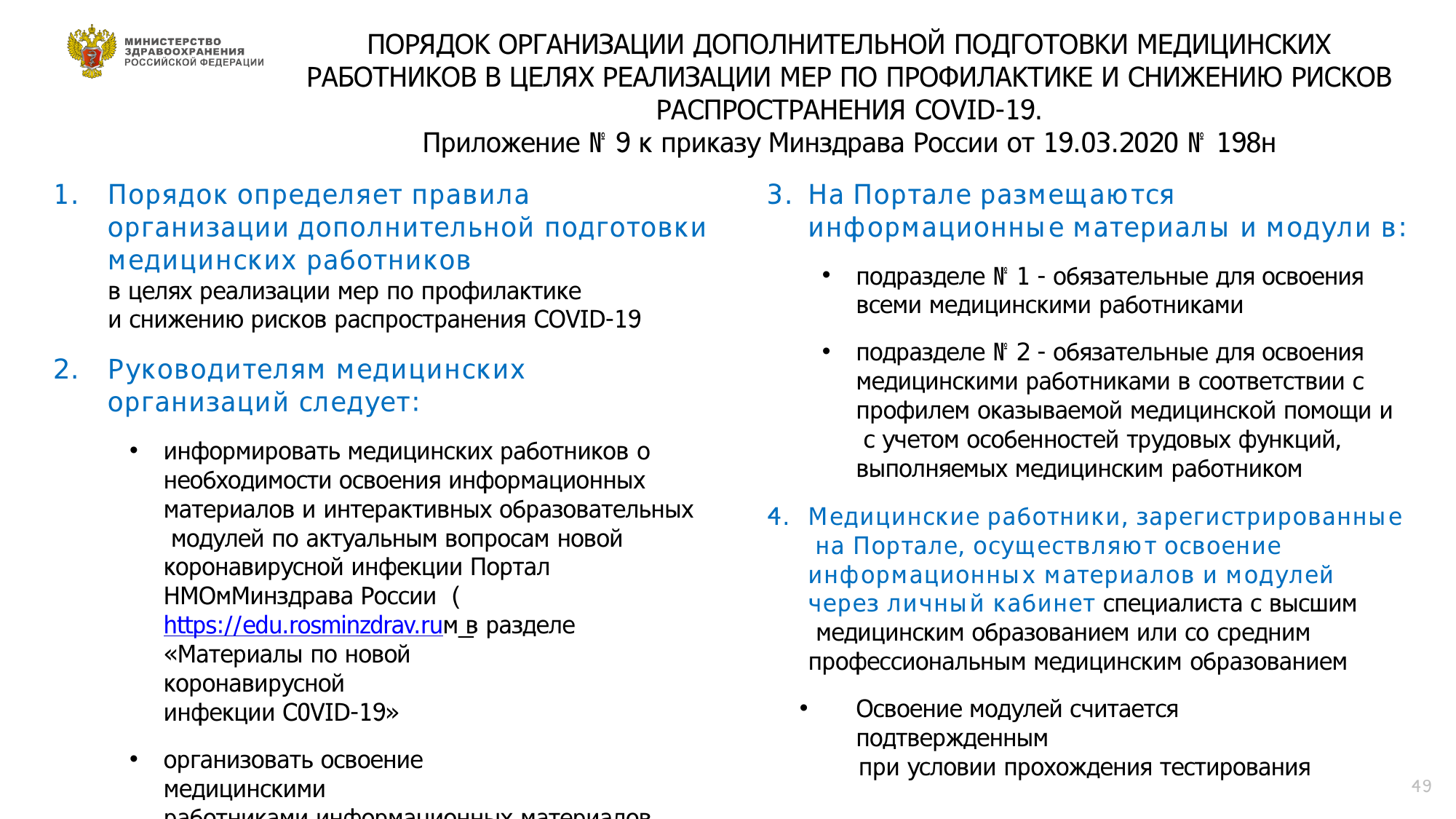

# ПОРЯДОК ОРГАНИЗАЦИИ ДОПОЛНИТЕЛЬНОЙ ПОДГОТОВКИ МЕДИЦИНСКИХ
РАБОТНИКОВ В ЦЕЛЯХ РЕАЛИЗАЦИИ МЕР ПО ПРОФИЛАКТИКЕ И СНИЖЕНИЮ РИСКОВ
РАСПРОСТРАНЕНИЯ COVID-19.
Приложение № 9 к приказу Минздрава России от 19.03.2020 № 198н
Порядок определяет правила
организации дополнительной подготовки
медицинских работников
в целях реализации мер по профилактике
и снижению рисков распространения COVID-19
Руководителям медицинских
организаций следует:
На Портале размещаются
информационные материалы и модули в:
подразделе № 1 - обязательные для освоения  всеми медицинскими работниками
подразделе № 2 - обязательные для освоения  медицинскими работниками в соответствии с  профилем оказываемой медицинской помощи и  с учетом особенностей трудовых функций,  выполняемых медицинским работником
информировать медицинских работников о
необходимости освоения информационных
материалов и интерактивных образовательных  модулей по актуальным вопросам новой
коронавирусной инфекции Портал  НМОмМинздрава России  (https://edu.rosminzdrav.ruм в разделе
«Материалы по новой коронавирусной
инфекции C0VID-19»
организовать освоение медицинскими
работниками информационных материалов  и модулей
Медицинские работники, зарегистрированные  на Портале, осуществляют освоение
информационных материалов и модулей  через личный кабинет специалиста с высшим  медицинским образованием или со средним
профессиональным медицинским образованием
Освоение модулей считается подтвержденным
при условии прохождения тестирования

49